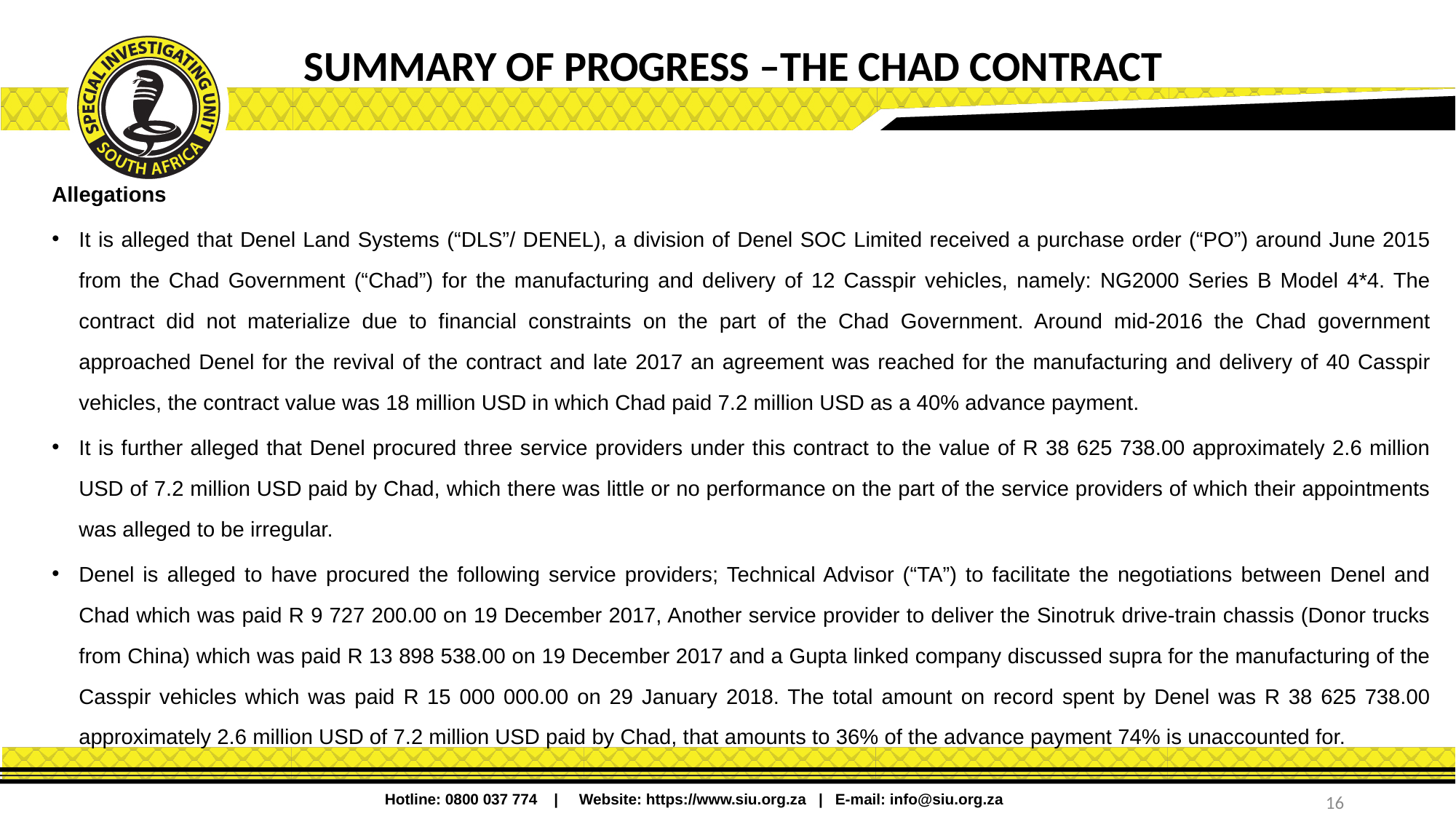

# SUMMARY OF PROGRESS –THE CHAD CONTRACT
Allegations
It is alleged that Denel Land Systems (“DLS”/ DENEL), a division of Denel SOC Limited received a purchase order (“PO”) around June 2015 from the Chad Government (“Chad”) for the manufacturing and delivery of 12 Casspir vehicles, namely: NG2000 Series B Model 4*4. The contract did not materialize due to financial constraints on the part of the Chad Government. Around mid-2016 the Chad government approached Denel for the revival of the contract and late 2017 an agreement was reached for the manufacturing and delivery of 40 Casspir vehicles, the contract value was 18 million USD in which Chad paid 7.2 million USD as a 40% advance payment.
It is further alleged that Denel procured three service providers under this contract to the value of R 38 625 738.00 approximately 2.6 million USD of 7.2 million USD paid by Chad, which there was little or no performance on the part of the service providers of which their appointments was alleged to be irregular.
Denel is alleged to have procured the following service providers; Technical Advisor (“TA”) to facilitate the negotiations between Denel and Chad which was paid R 9 727 200.00 on 19 December 2017, Another service provider to deliver the Sinotruk drive-train chassis (Donor trucks from China) which was paid R 13 898 538.00 on 19 December 2017 and a Gupta linked company discussed supra for the manufacturing of the Casspir vehicles which was paid R 15 000 000.00 on 29 January 2018. The total amount on record spent by Denel was R 38 625 738.00 approximately 2.6 million USD of 7.2 million USD paid by Chad, that amounts to 36% of the advance payment 74% is unaccounted for.
16
Hotline: 0800 037 774    |     Website: https://www.siu.org.za   |   E-mail: info@siu.org.za